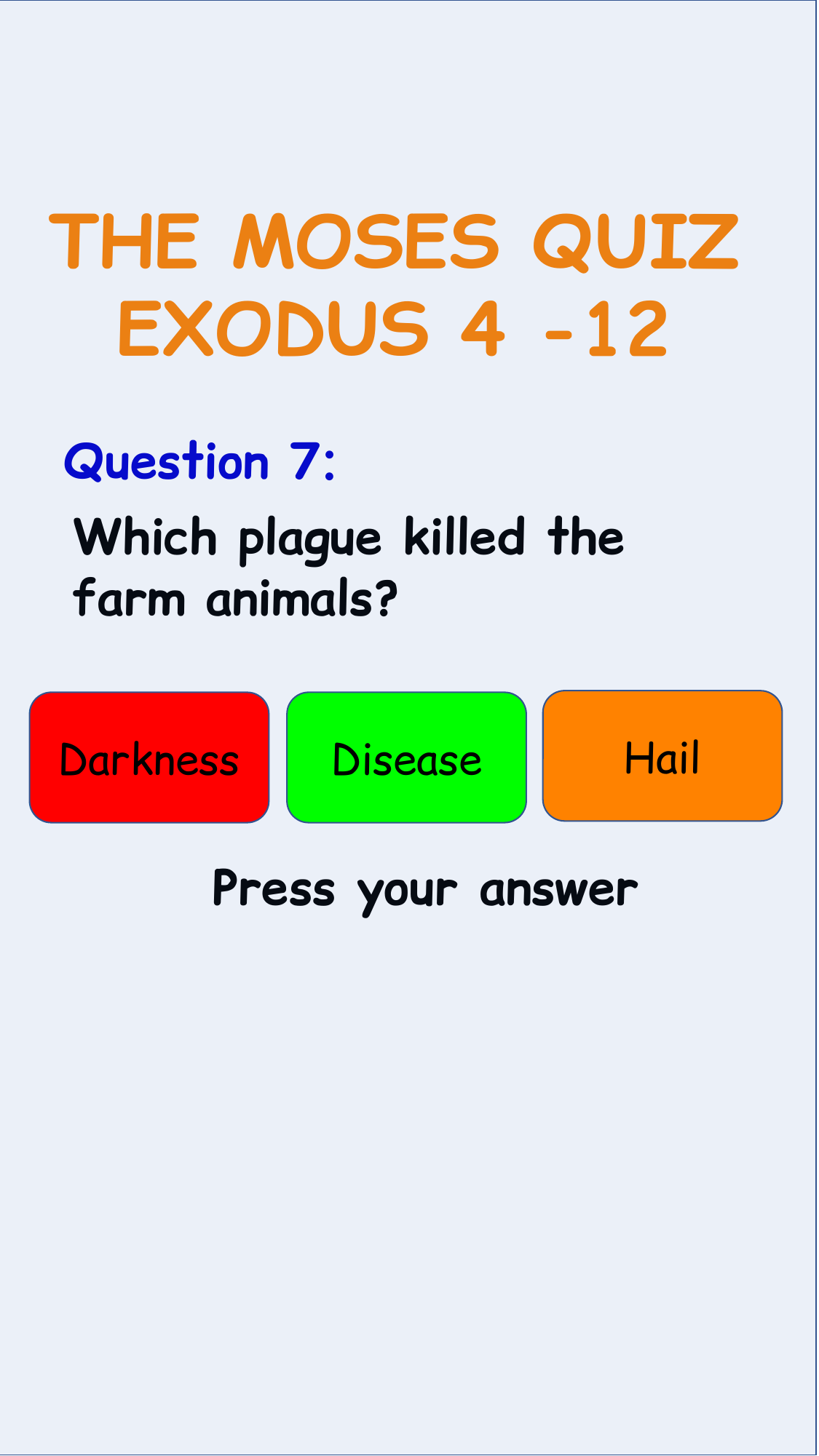

Question 7:
Which plague killed the farm animals?
Hail
Darkness
Disease
Press your answer